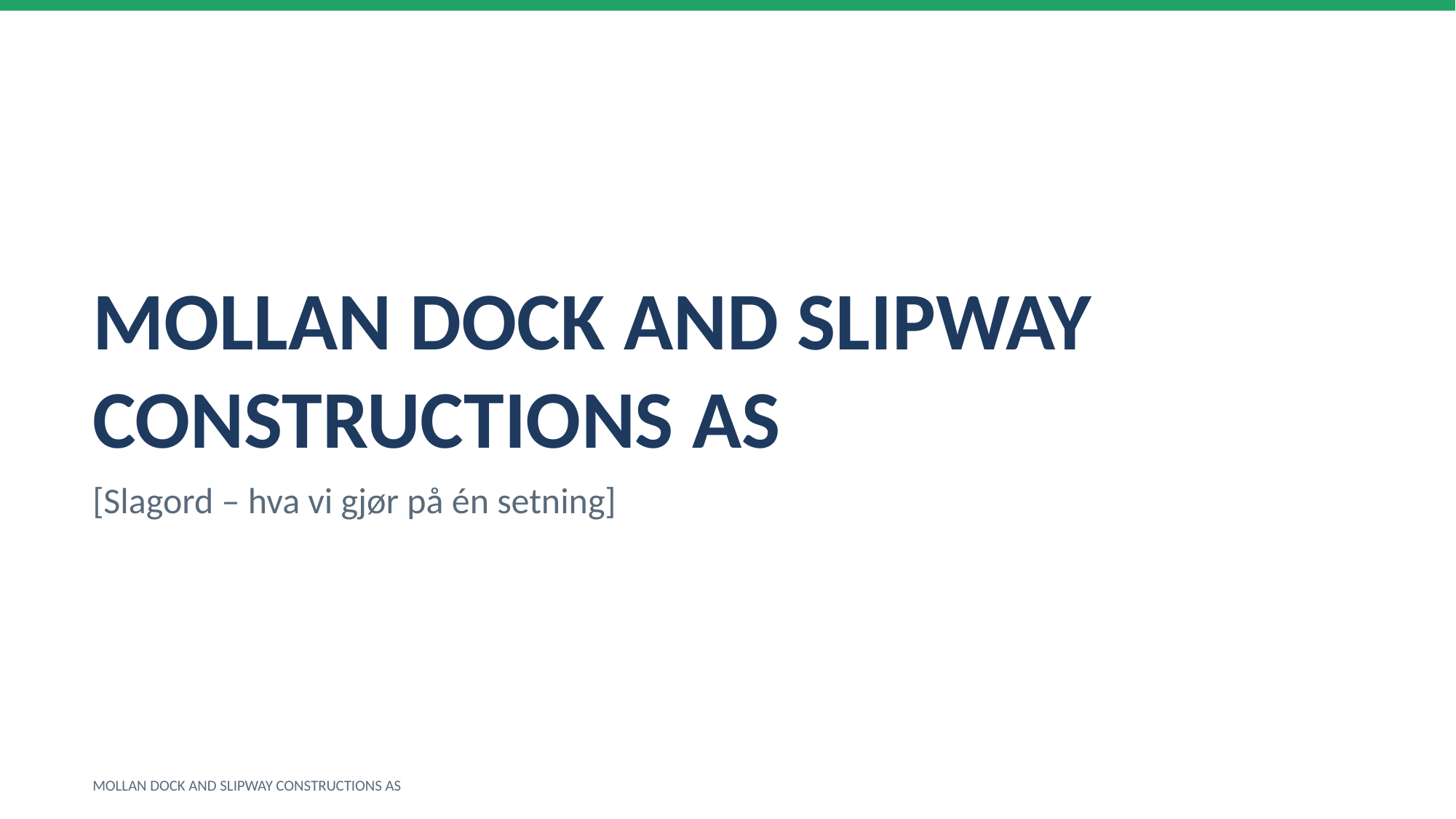

MOLLAN DOCK AND SLIPWAY CONSTRUCTIONS AS
[Slagord – hva vi gjør på én setning]
MOLLAN DOCK AND SLIPWAY CONSTRUCTIONS AS